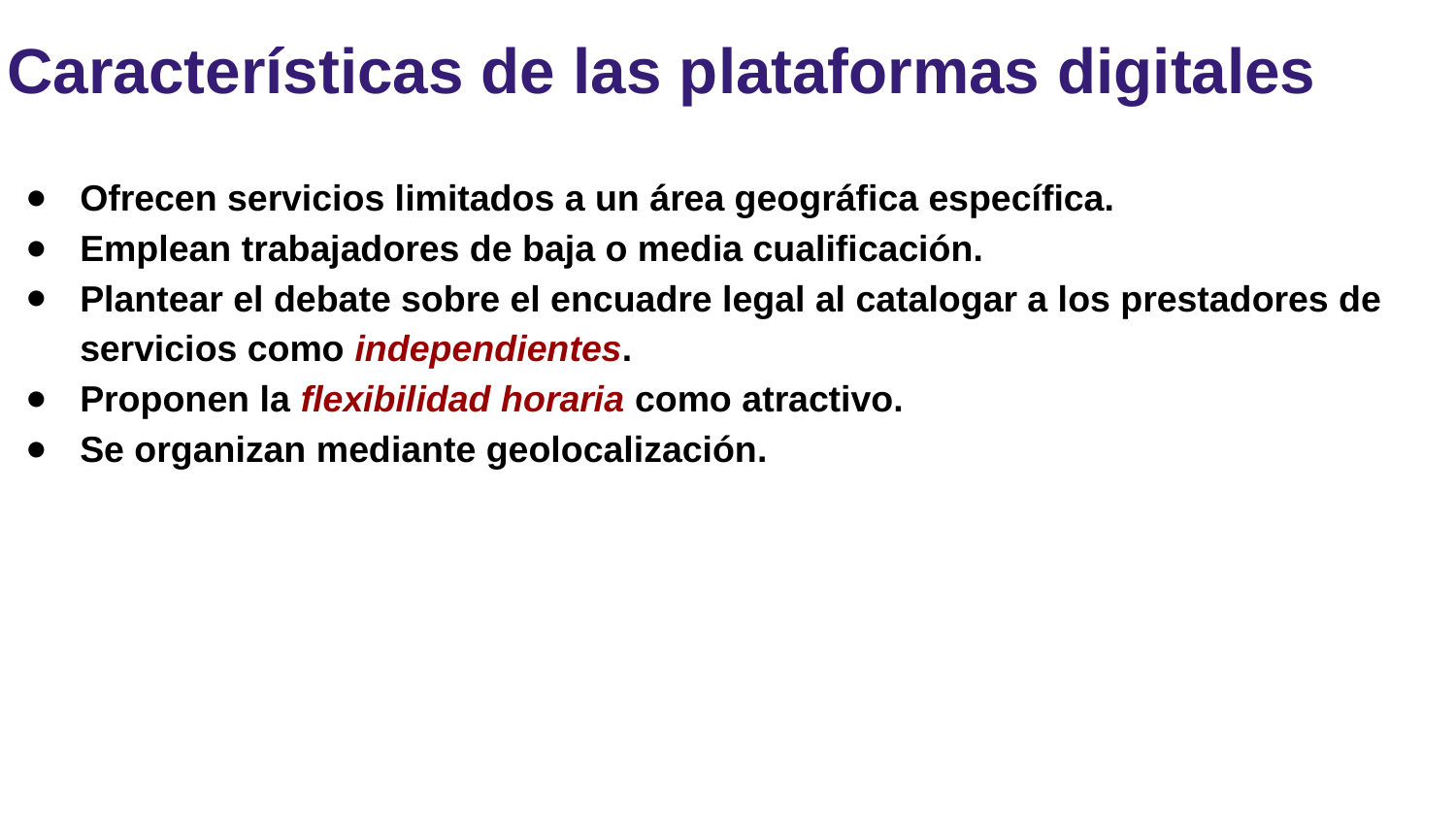

# Características de las plataformas digitales

Ofrecen servicios limitados a un área geográfica específica.
Emplean trabajadores de baja o media cualificación.
Plantear el debate sobre el encuadre legal al catalogar a los prestadores de servicios como independientes.
Proponen la flexibilidad horaria como atractivo.
Se organizan mediante geolocalización.